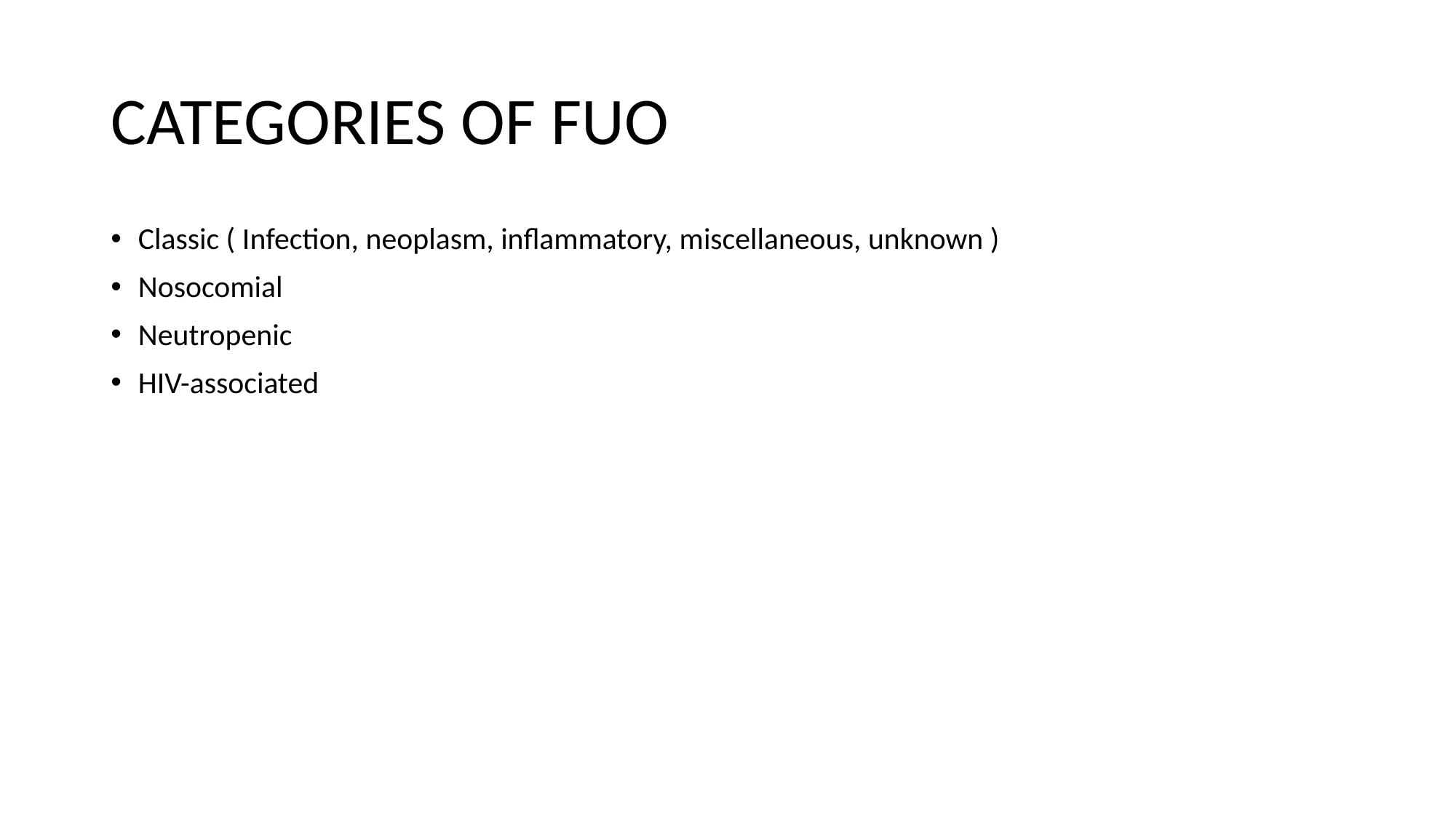

# CATEGORIES OF FUO
Classic ( Infection, neoplasm, inflammatory, miscellaneous, unknown )
Nosocomial
Neutropenic
HIV-associated